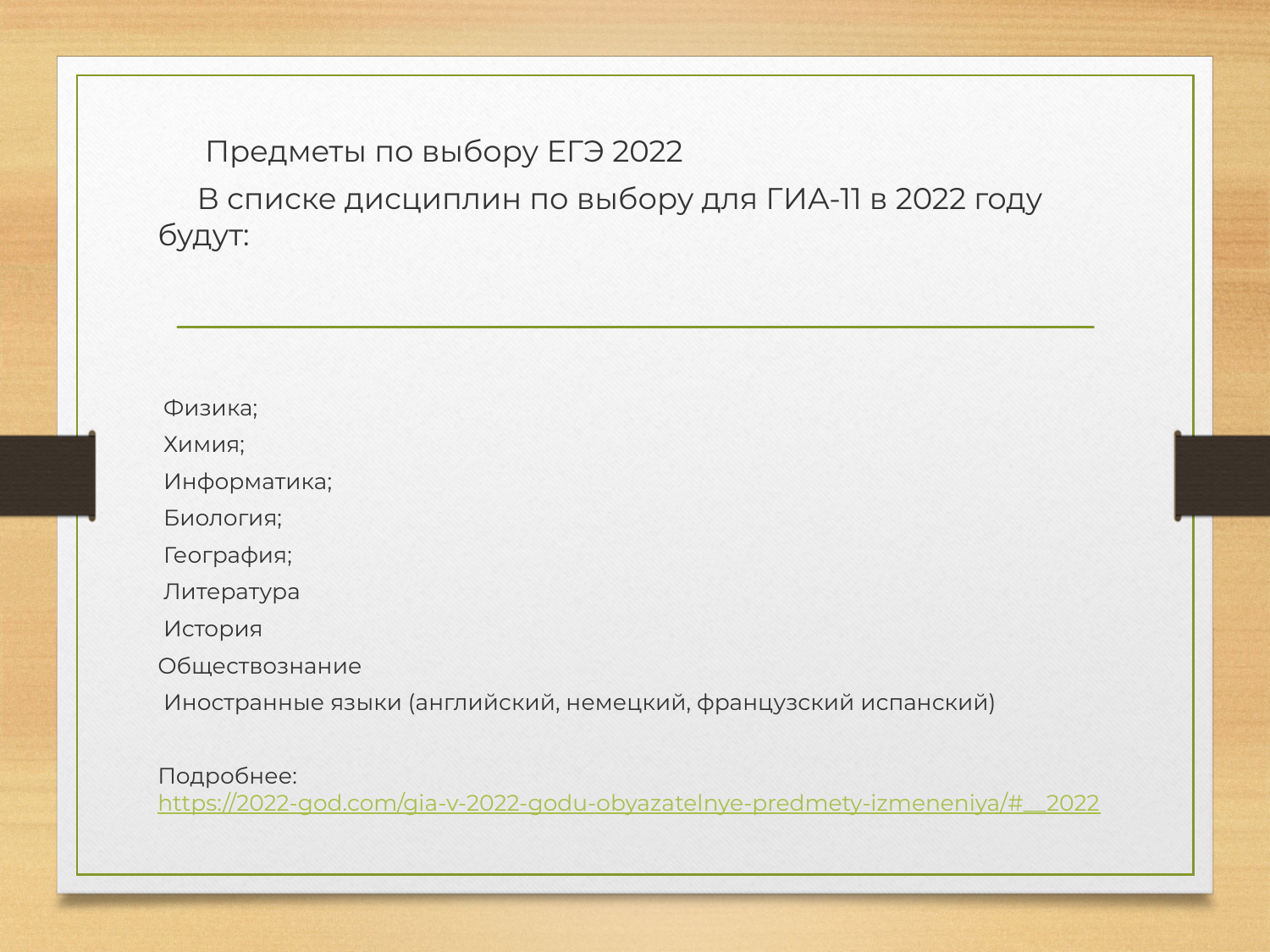

Предметы по выбору ЕГЭ 2022
     В списке дисциплин по выбору для ГИА-11 в 2022 году будут:

 Физика;
 Химия;
 Информатика;
 Биология;
 География;
 Литература
 История
Обществознание
 Иностранные языки (английский, немецкий, французский испанский)

Подробнее: https://2022-god.com/gia-v-2022-godu-obyazatelnye-predmety-izmeneniya/#__2022